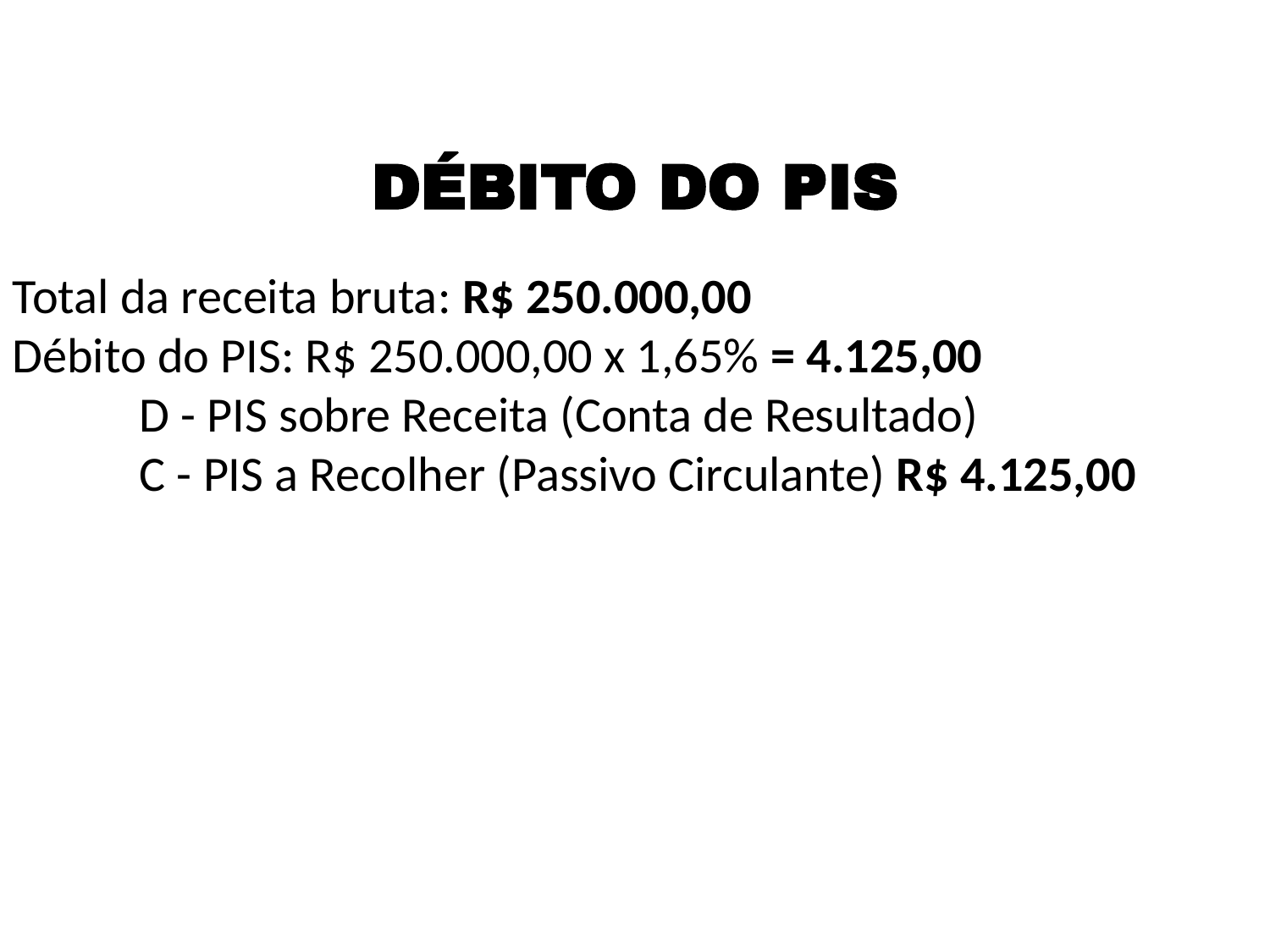

DÉBITO DO PIS
Total da receita bruta: R$ 250.000,00
Débito do PIS: R$ 250.000,00 x 1,65% = 4.125,00
	D - PIS sobre Receita (Conta de Resultado)
	C - PIS a Recolher (Passivo Circulante) R$ 4.125,00